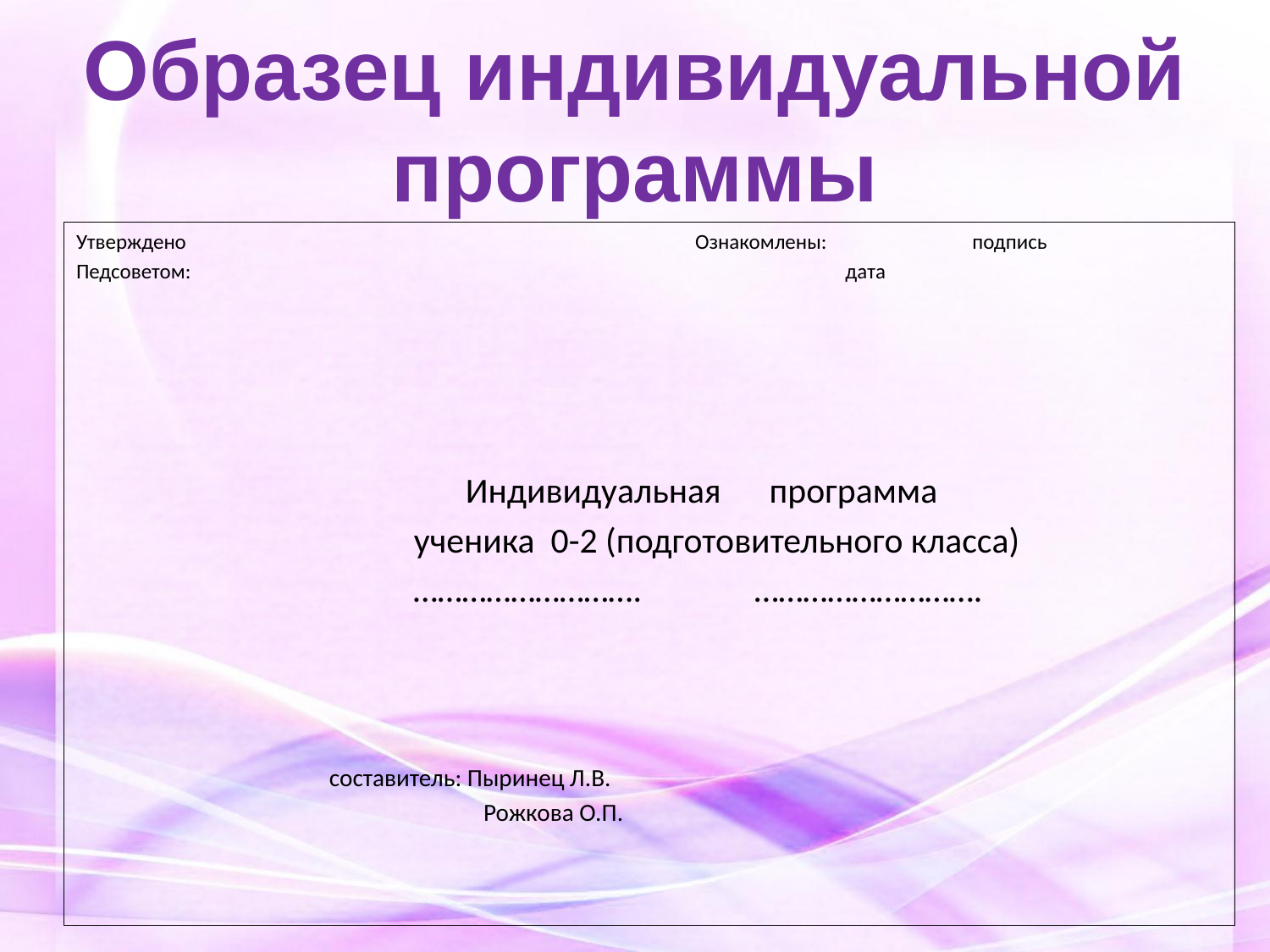

# Образец индивидуальной программы
Утверждено                                                                                                         Ознакомлены:                              подпись
Педсоветом:                                                                                                                                       дата

                                                                                Индивидуальная      программа
                                          ученика  0-2 (подготовительного класса)
                                          ……………………….              ……………………….

                                                    составитель: Пыринец Л.В.
                                                                          Рожкова О.П.